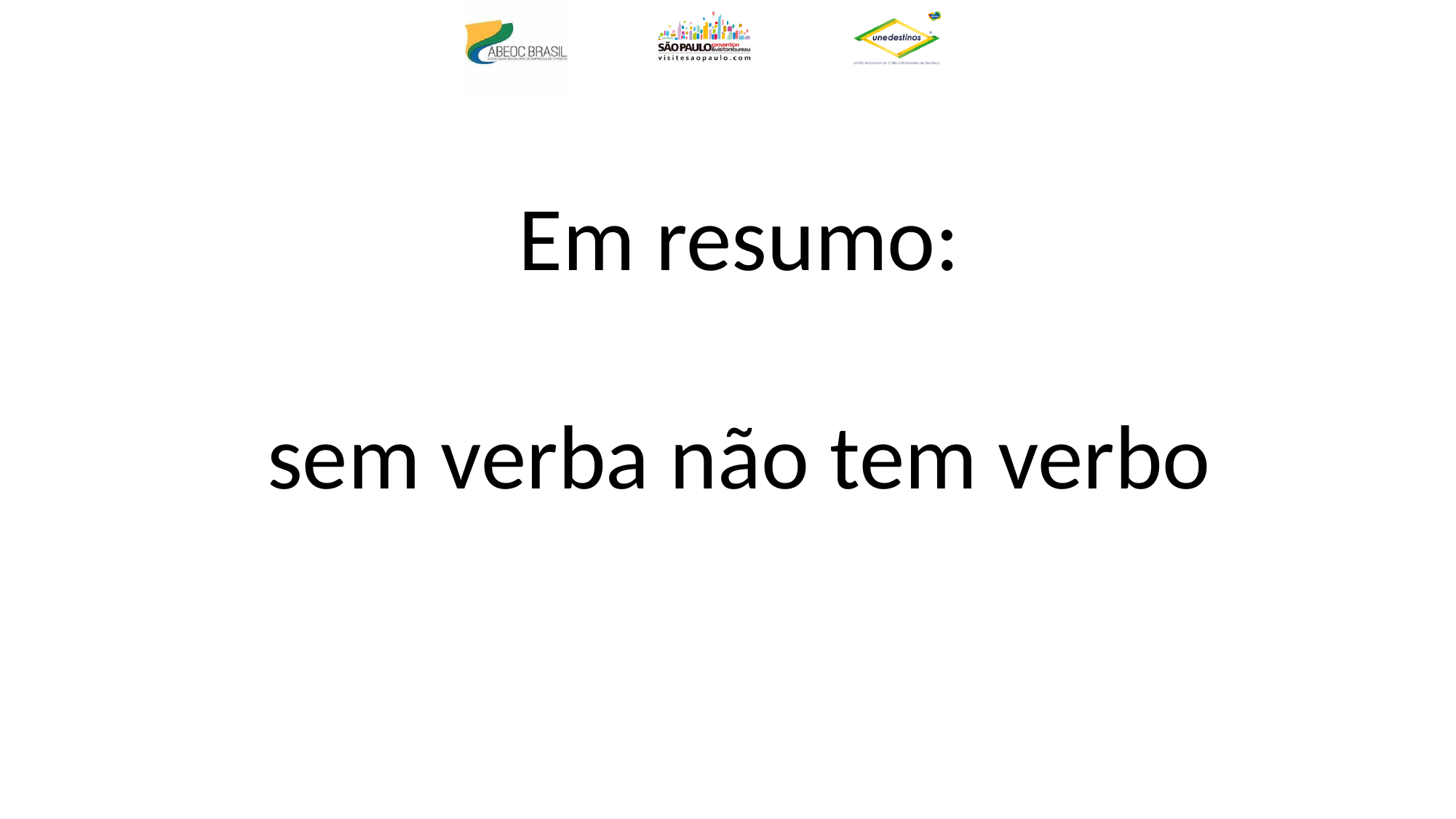

Em resumo:

sem verba não tem verbo